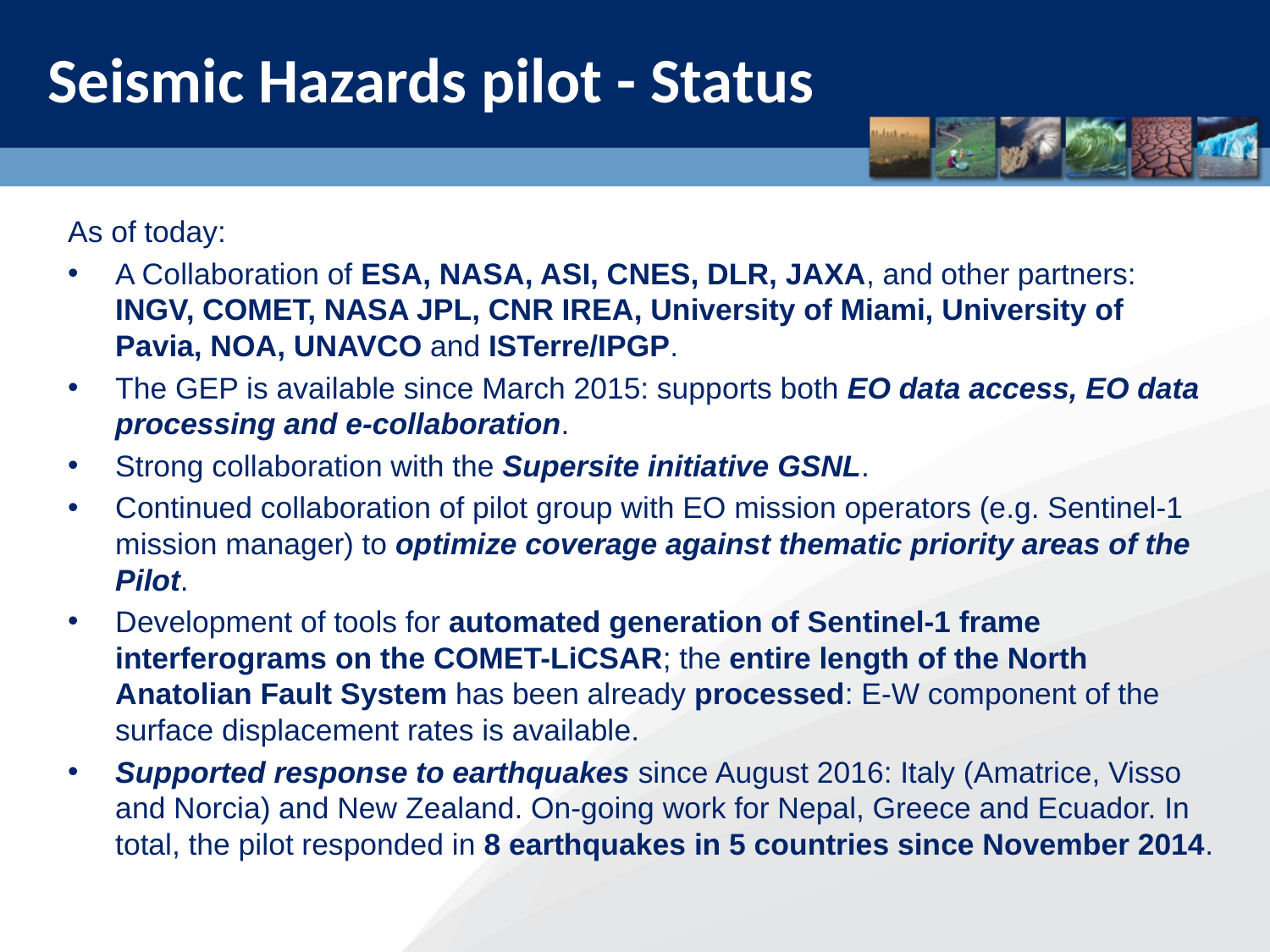

Seismic Hazards pilot - Status
As of today:
A Collaboration of ESA, NASA, ASI, CNES, DLR, JAXA, and other partners: INGV, COMET, NASA JPL, CNR IREA, University of Miami, University of Pavia, NOA, UNAVCO and ISTerre/IPGP.
The GEP is available since March 2015: supports both EO data access, EO data processing and e-collaboration.
Strong collaboration with the Supersite initiative GSNL.
Continued collaboration of pilot group with EO mission operators (e.g. Sentinel-1 mission manager) to optimize coverage against thematic priority areas of the Pilot.
Development of tools for automated generation of Sentinel-1 frame interferograms on the COMET-LiCSAR; the entire length of the North Anatolian Fault System has been already processed: E-W component of the surface displacement rates is available.
Supported response to earthquakes since August 2016: Italy (Amatrice, Visso and Norcia) and New Zealand. On-going work for Nepal, Greece and Ecuador. In total, the pilot responded in 8 earthquakes in 5 countries since November 2014.

4